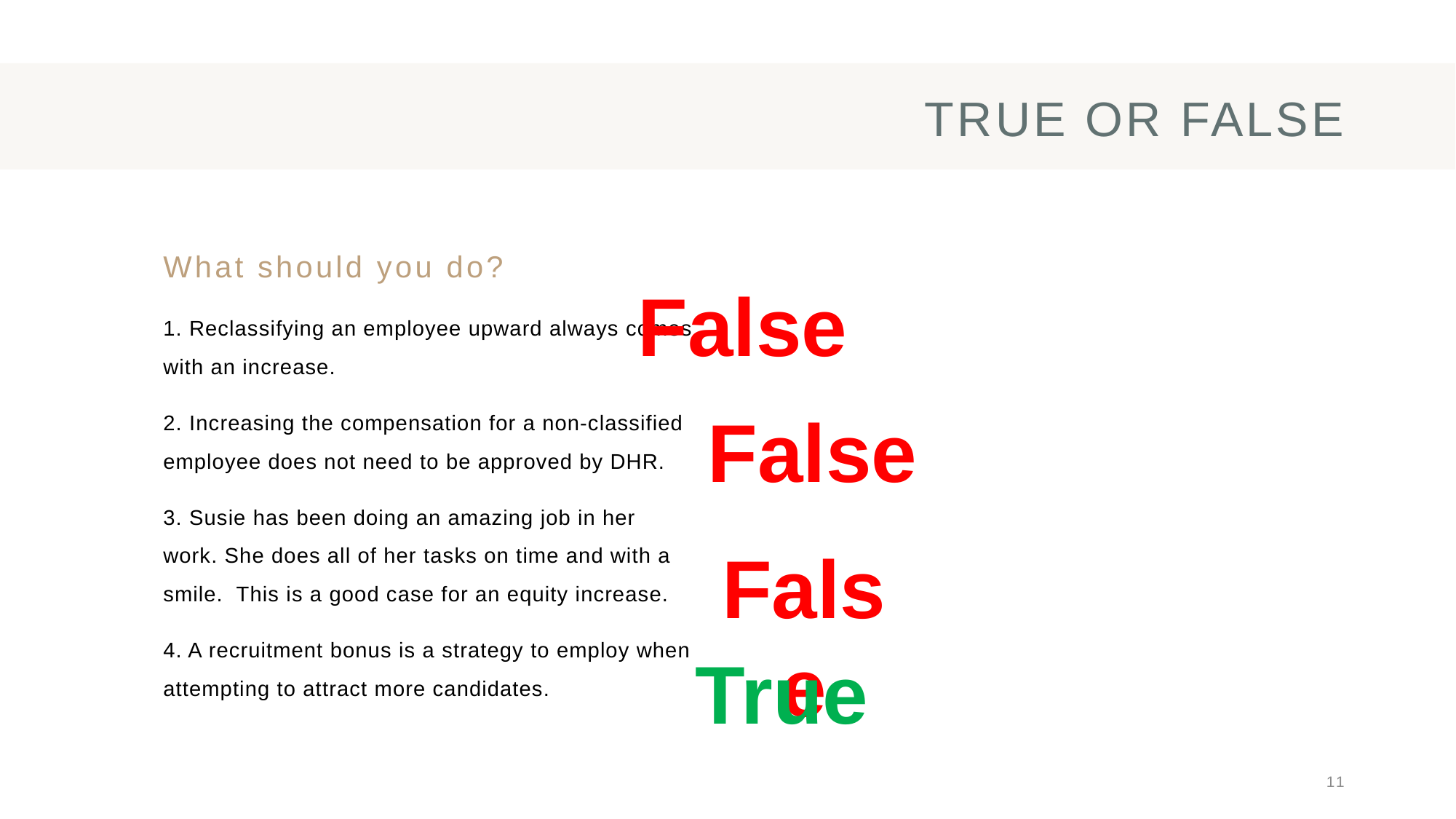

# TRUE or false
What should you do?
False
1. Reclassifying an employee upward always comes with an increase.
2. Increasing the compensation for a non-classified employee does not need to be approved by DHR.
3. Susie has been doing an amazing job in her work. She does all of her tasks on time and with a smile.  This is a good case for an equity increase.
4. A recruitment bonus is a strategy to employ when attempting to attract more candidates.
False
False
True
11